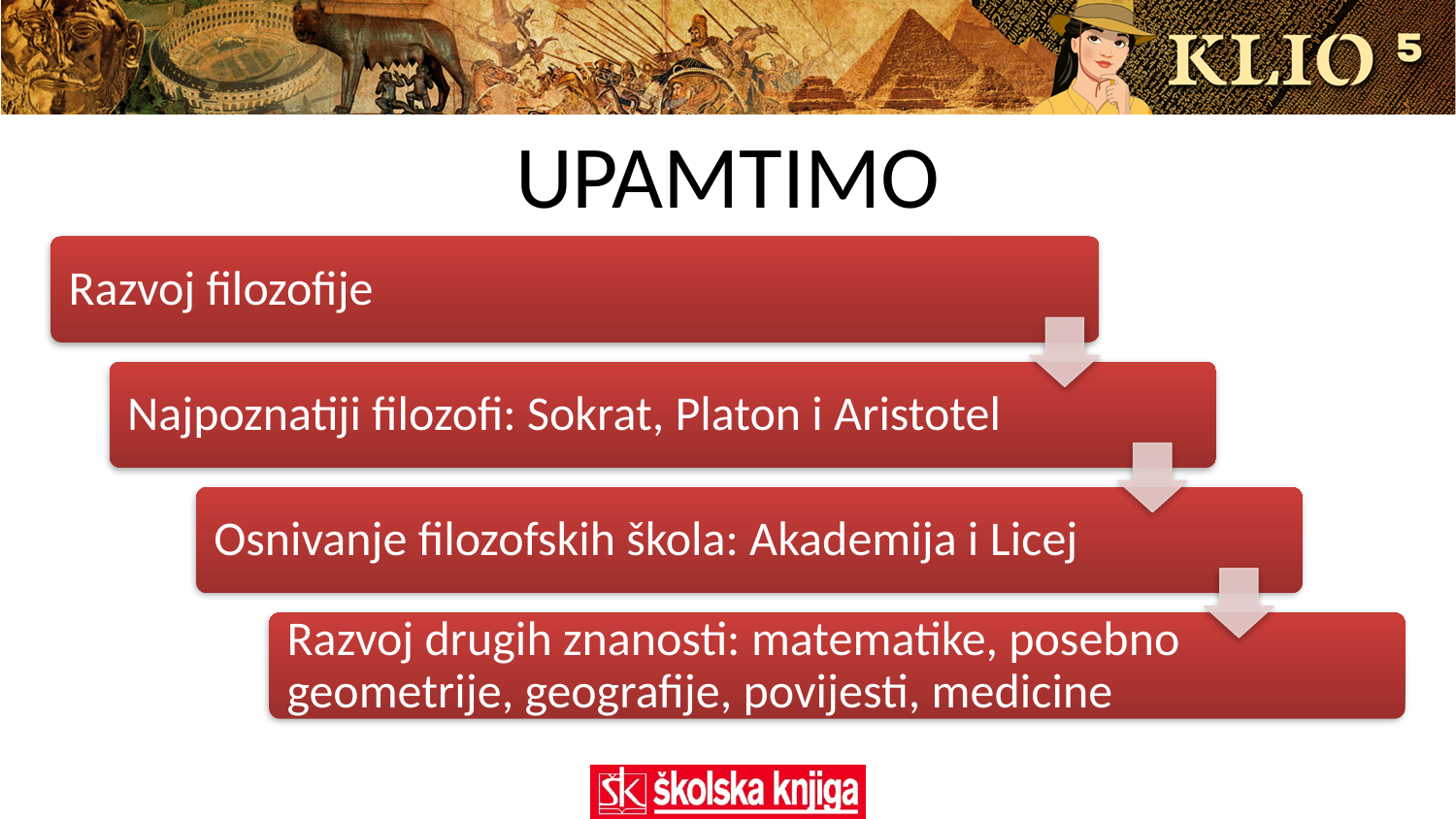

# UPAMTIMO
Razvoj filozofije
Najpoznatiji filozofi: Sokrat, Platon i Aristotel
Osnivanje filozofskih škola: Akademija i Licej
Razvoj drugih znanosti: matematike, posebno geometrije, geografije, povijesti, medicine